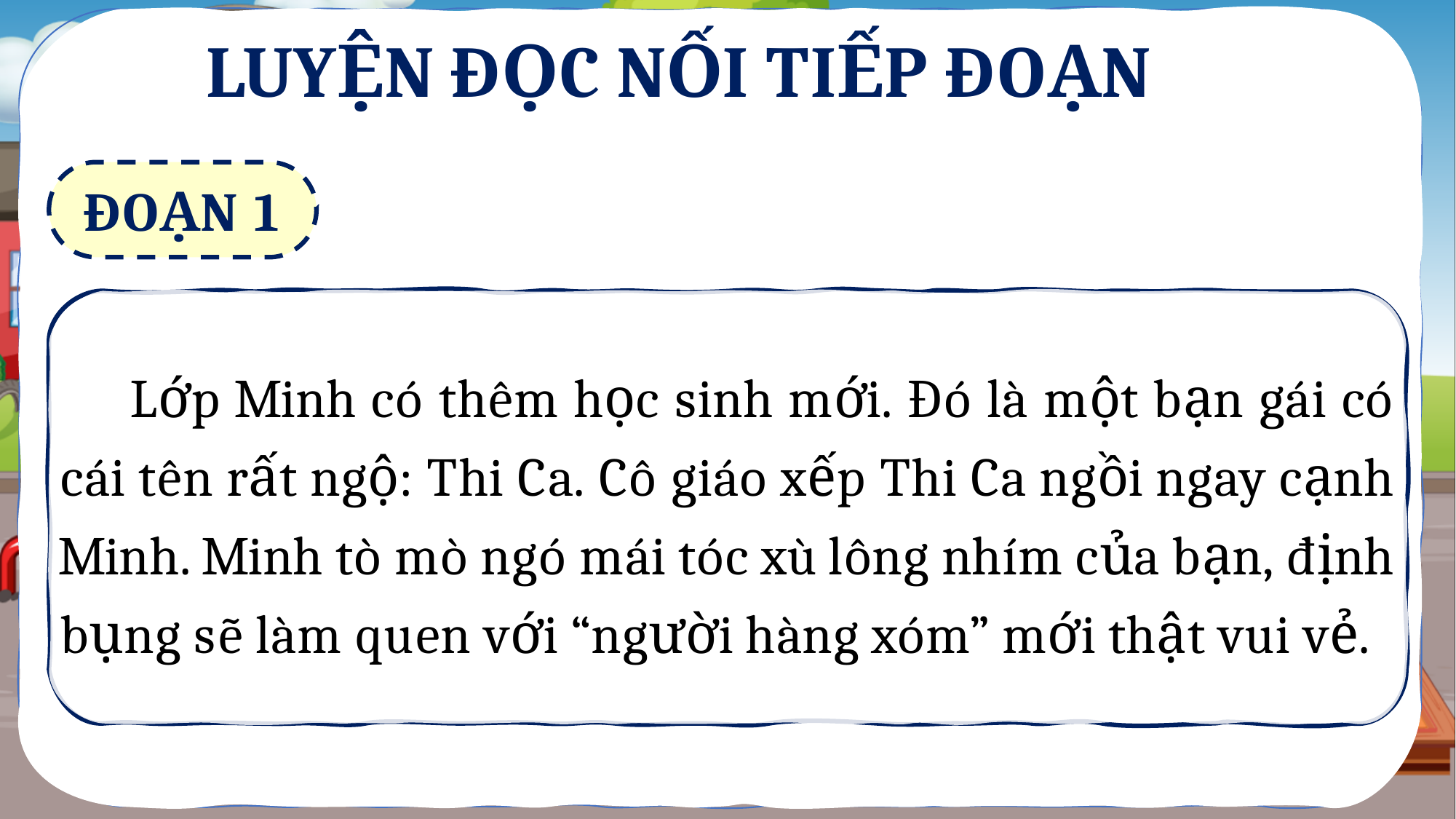

LUYỆN ĐỌC NỐI TIẾP ĐOẠN
ĐOẠN 1
 Lớp Minh có thêm học sinh mới. Đó là một bạn gái có cái tên rất ngộ: Thi Ca. Cô giáo xếp Thi Ca ngồi ngay cạnh Minh. Minh tò mò ngó mái tóc xù lông nhím của bạn, định bụng sẽ làm quen với “người hàng xóm” mới thật vui vẻ.